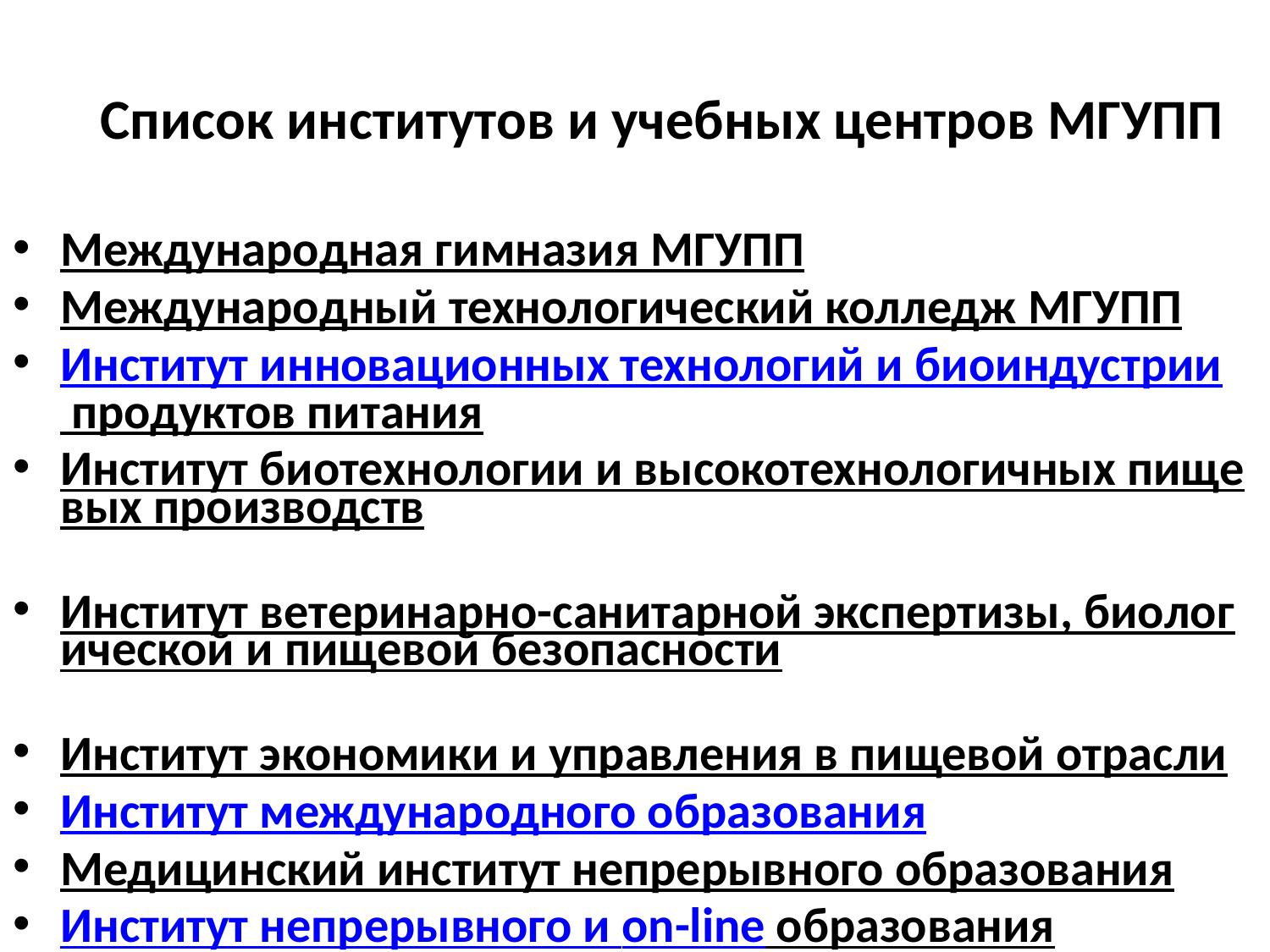

# Список институтов и учебных центров МГУПП
Международная гимназия МГУПП
Международный технологический колледж МГУПП
Институт инновационных технологий и биоиндустрии продуктов питания
Институт биотехнологии и высокотехнологичных пищевых производств
Институт ветеринарно-санитарной экспертизы, биологической и пищевой безопасности
Институт экономики и управления в пищевой отрасли
Институт международного образования
Медицинский институт непрерывного образования
Институт непрерывного и on-line образования